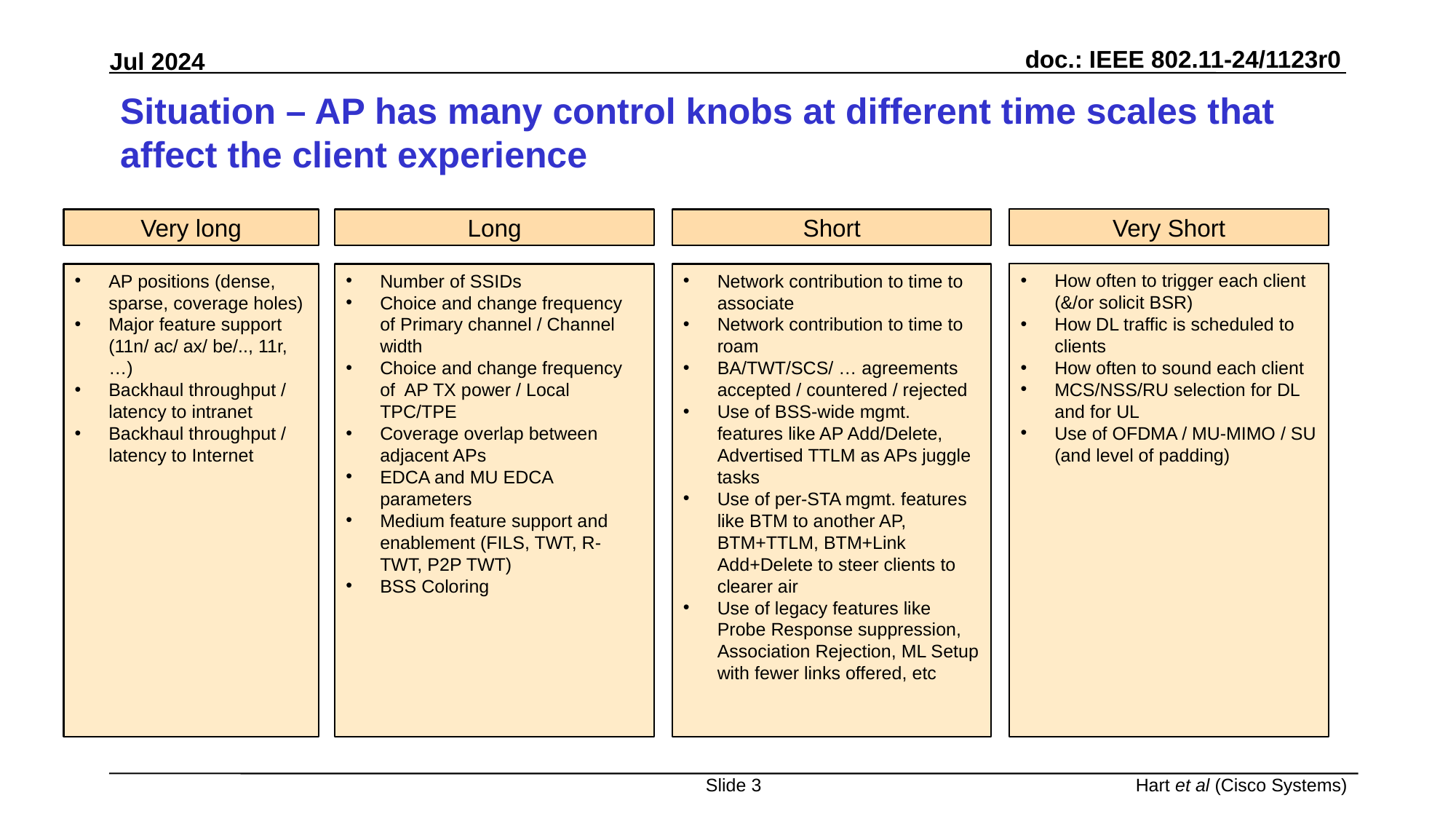

# Situation – AP has many control knobs at different time scales that affect the client experience
Very Short
Very long
Long
Short
How often to trigger each client (&/or solicit BSR)
How DL traffic is scheduled to clients
How often to sound each client
MCS/NSS/RU selection for DL and for UL
Use of OFDMA / MU-MIMO / SU (and level of padding)

AP positions (dense, sparse, coverage holes)
Major feature support (11n/ ac/ ax/ be/.., 11r, …)
Backhaul throughput / latency to intranet
Backhaul throughput / latency to Internet

Number of SSIDs
Choice and change frequency of Primary channel / Channel width
Choice and change frequency of  AP TX power / Local TPC/TPE
Coverage overlap between adjacent APs
EDCA and MU EDCA parameters
Medium feature support and enablement (FILS, TWT, R-TWT, P2P TWT)
BSS Coloring

Network contribution to time to associate
Network contribution to time to roam
BA/TWT/SCS/ … agreements accepted / countered / rejected
Use of BSS-wide mgmt. features like AP Add/Delete, Advertised TTLM as APs juggle tasks
Use of per-STA mgmt. features like BTM to another AP, BTM+TTLM, BTM+Link Add+Delete to steer clients to clearer air
Use of legacy features like Probe Response suppression, Association Rejection, ML Setup with fewer links offered, etc

Slide 3
Hart et al (Cisco Systems)